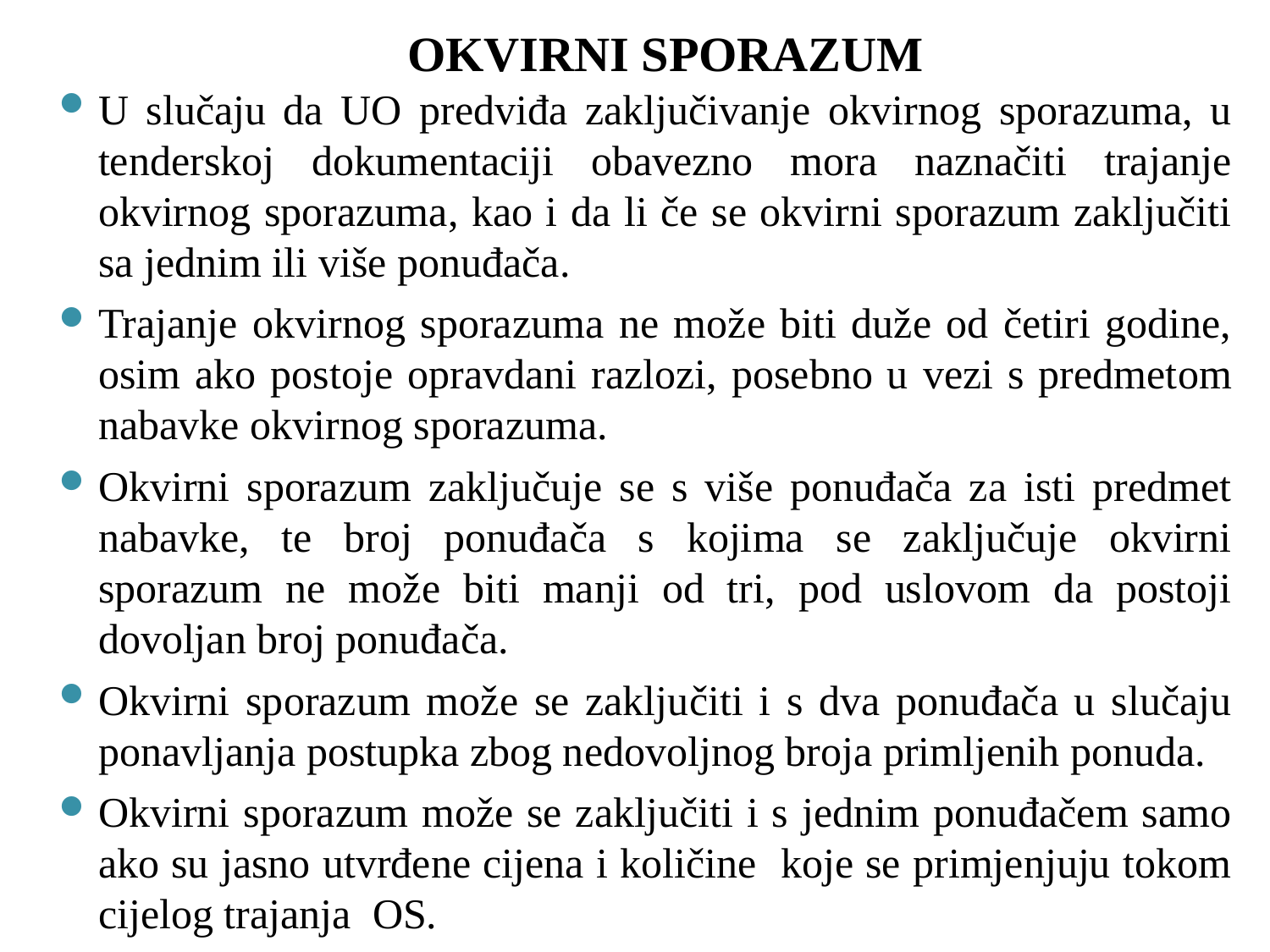

OKVIRNI SPORAZUM
U slučaju da UO predviđa zaključivanje okvirnog sporazuma, u tenderskoj dokumentaciji obavezno mora naznačiti trajanje okvirnog sporazuma, kao i da li če se okvirni sporazum zaključiti sa jednim ili više ponuđača.
Trajanje okvirnog sporazuma ne može biti duže od četiri godine, osim ako postoje opravdani razlozi, posebno u vezi s predmetom nabavke okvirnog sporazuma.
Okvirni sporazum zaključuje se s više ponuđača za isti predmet nabavke, te broj ponuđača s kojima se zaključuje okvirni sporazum ne može biti manji od tri, pod uslovom da postoji dovoljan broj ponuđača.
Okvirni sporazum može se zaključiti i s dva ponuđača u slučaju ponavljanja postupka zbog nedovoljnog broja primljenih ponuda.
Okvirni sporazum može se zaključiti i s jednim ponuđačem samo ako su jasno utvrđene cijena i količine  koje se primjenjuju tokom cijelog trajanja  OS.